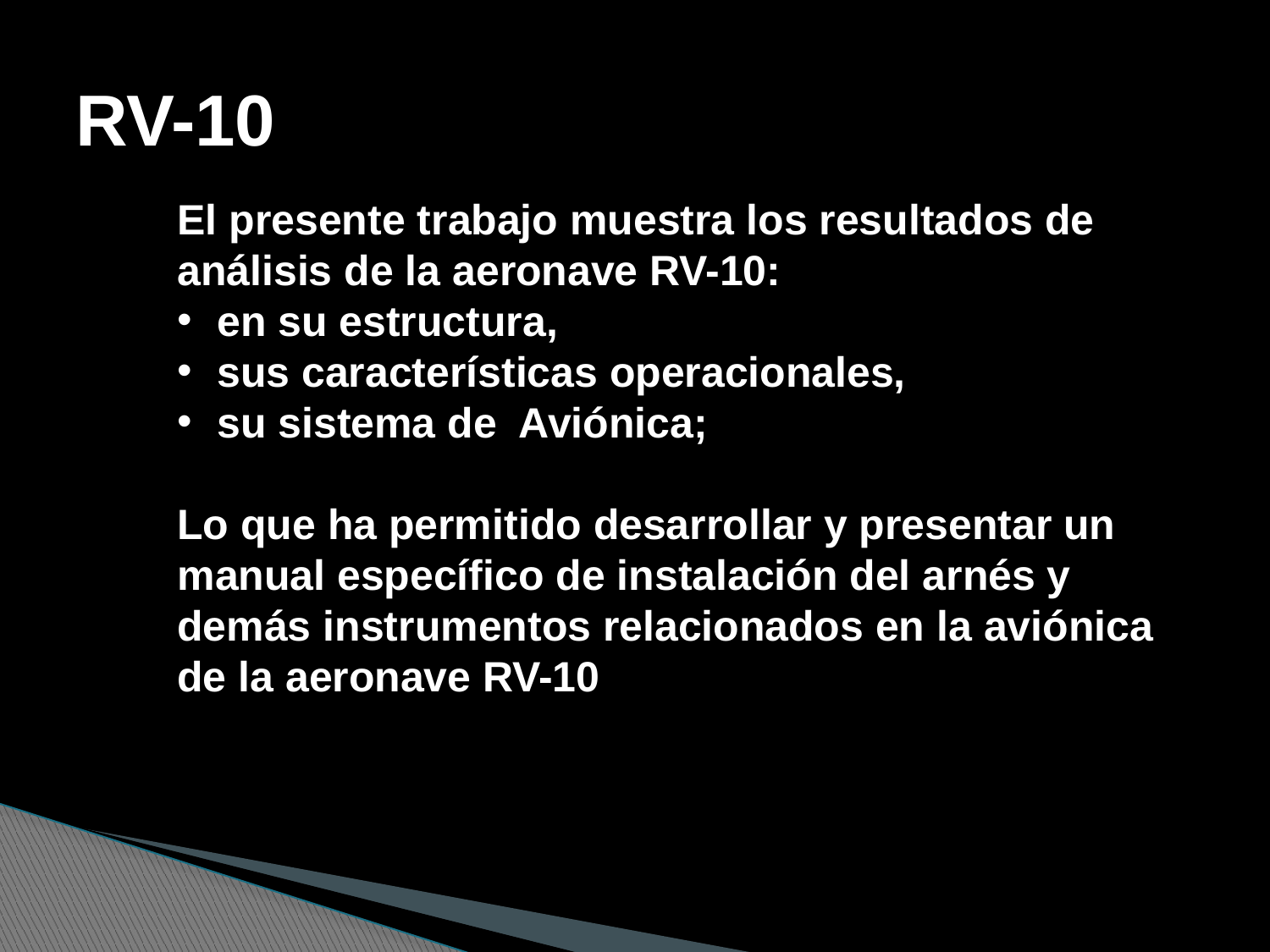

# RV-10
El presente trabajo muestra los resultados de análisis de la aeronave RV-10:
en su estructura,
sus características operacionales,
su sistema de  Aviónica;

Lo que ha permitido desarrollar y presentar un manual específico de instalación del arnés y demás instrumentos relacionados en la aviónica de la aeronave RV-10